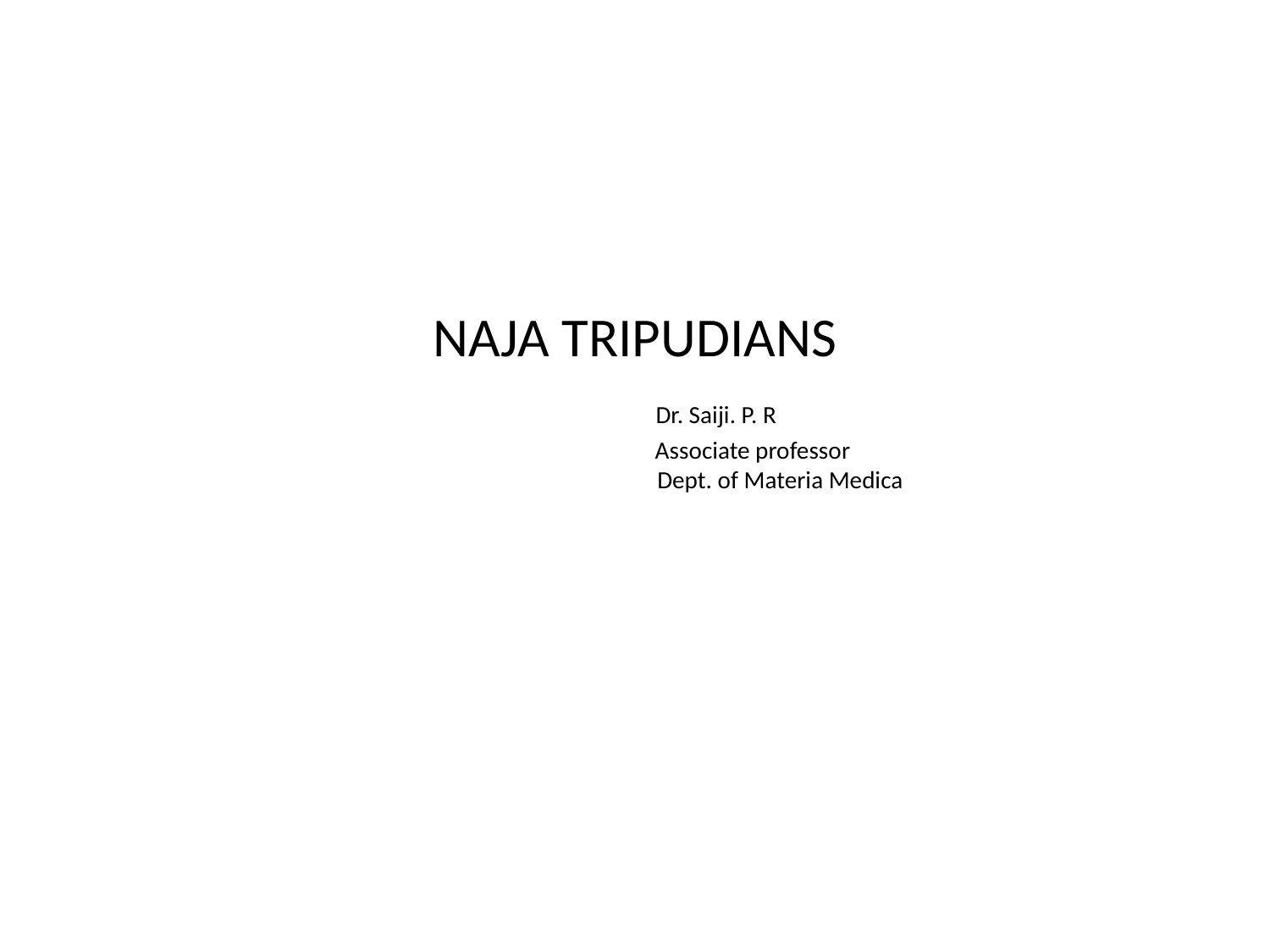

# NAJA TRIPUDIANS Dr. Saiji. P. R Associate professor Dept. of Materia Medica